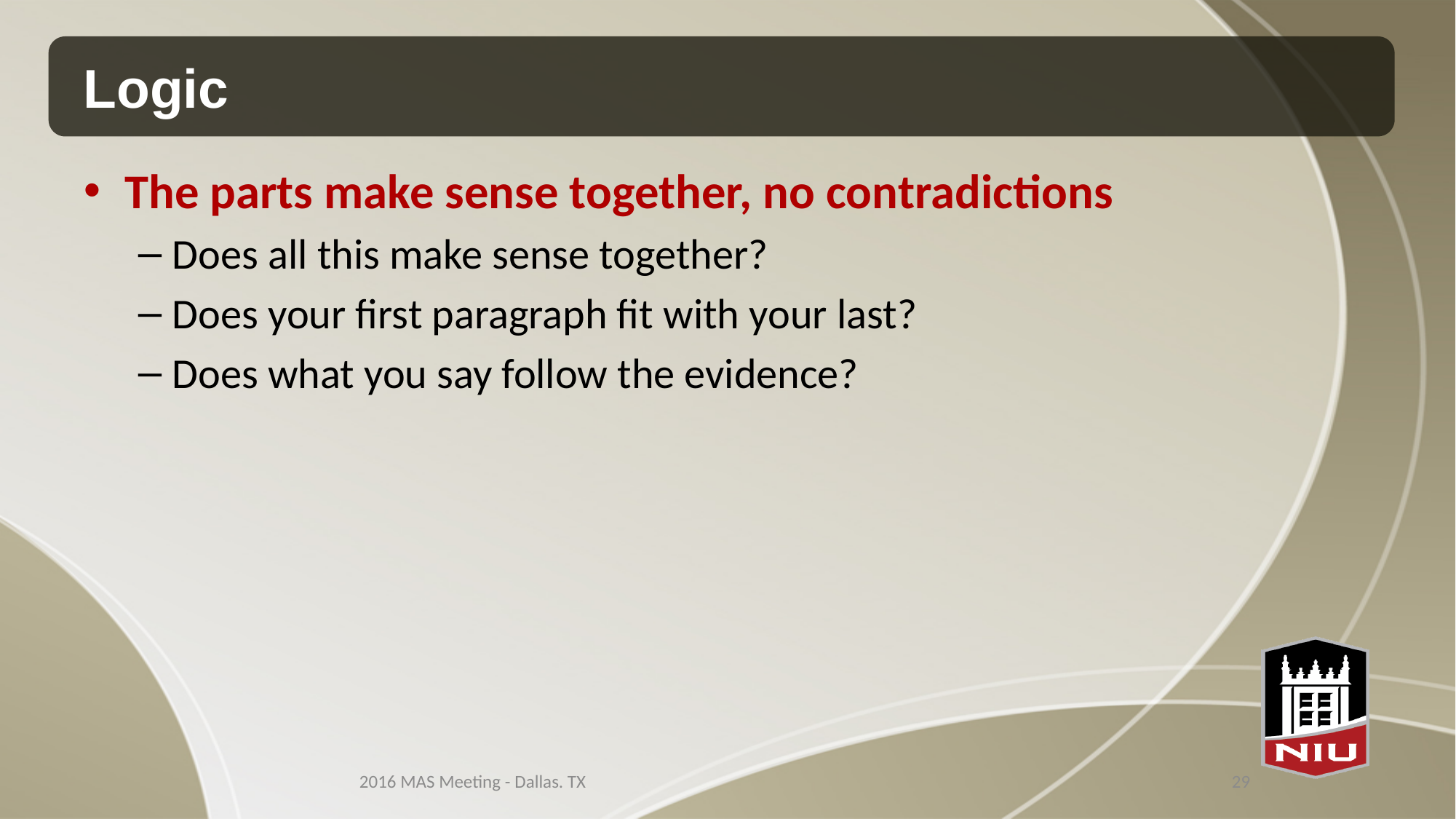

# Logic
The parts make sense together, no contradictions
Does all this make sense together?
Does your first paragraph fit with your last?
Does what you say follow the evidence?

2016 MAS Meeting - Dallas. TX
29